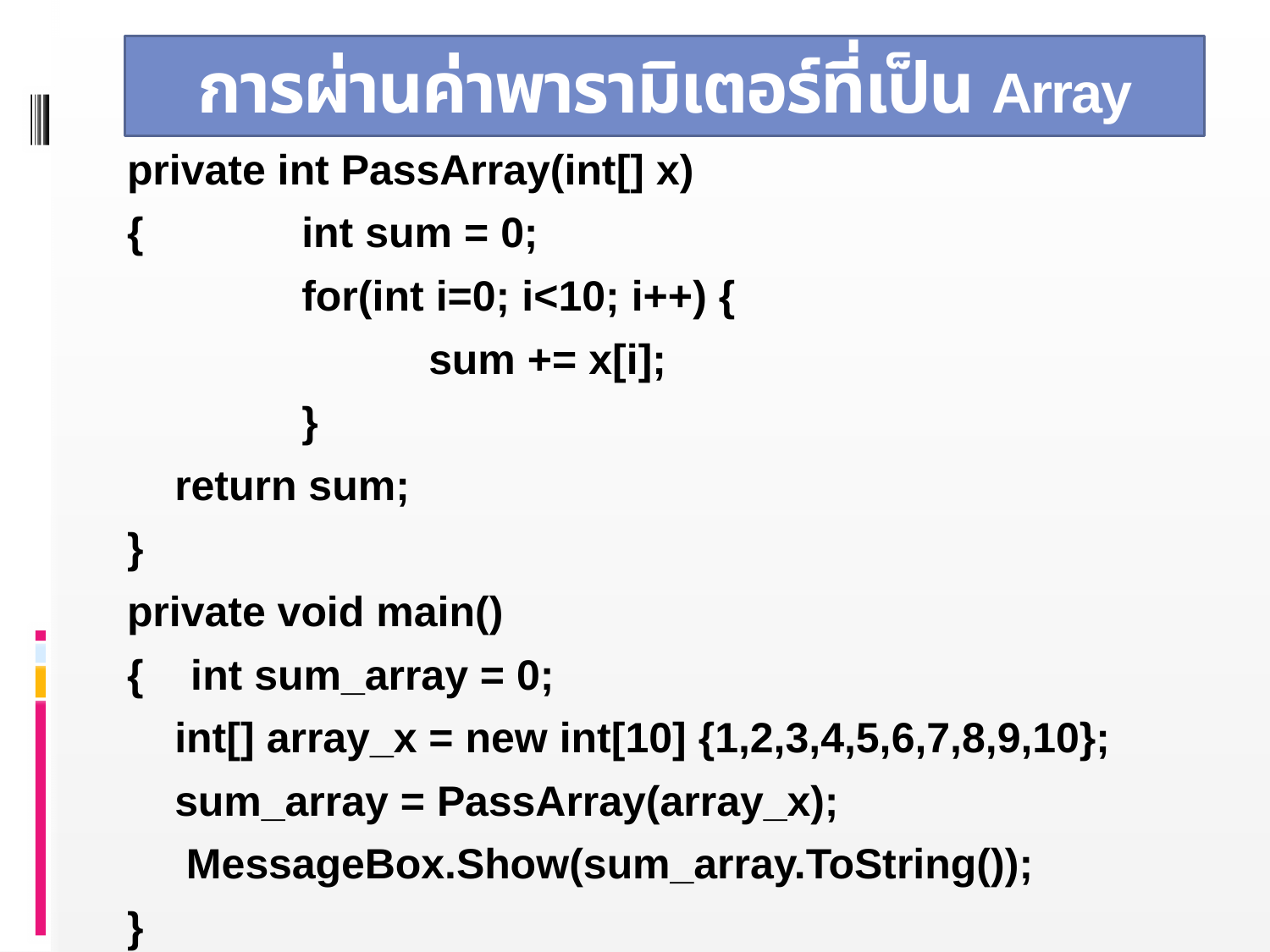

# การผ่านค่าพารามิเตอร์ที่เป็น Array
private int PassArray(int[] x)
{		int sum = 0;
		for(int i=0; i<10; i++) {
			sum += x[i];
		}
	return sum;
}
private void main()
{    int sum_array = 0;
	int[] array_x = new int[10] {1,2,3,4,5,6,7,8,9,10};
	sum_array = PassArray(array_x);
     MessageBox.Show(sum_array.ToString());
}